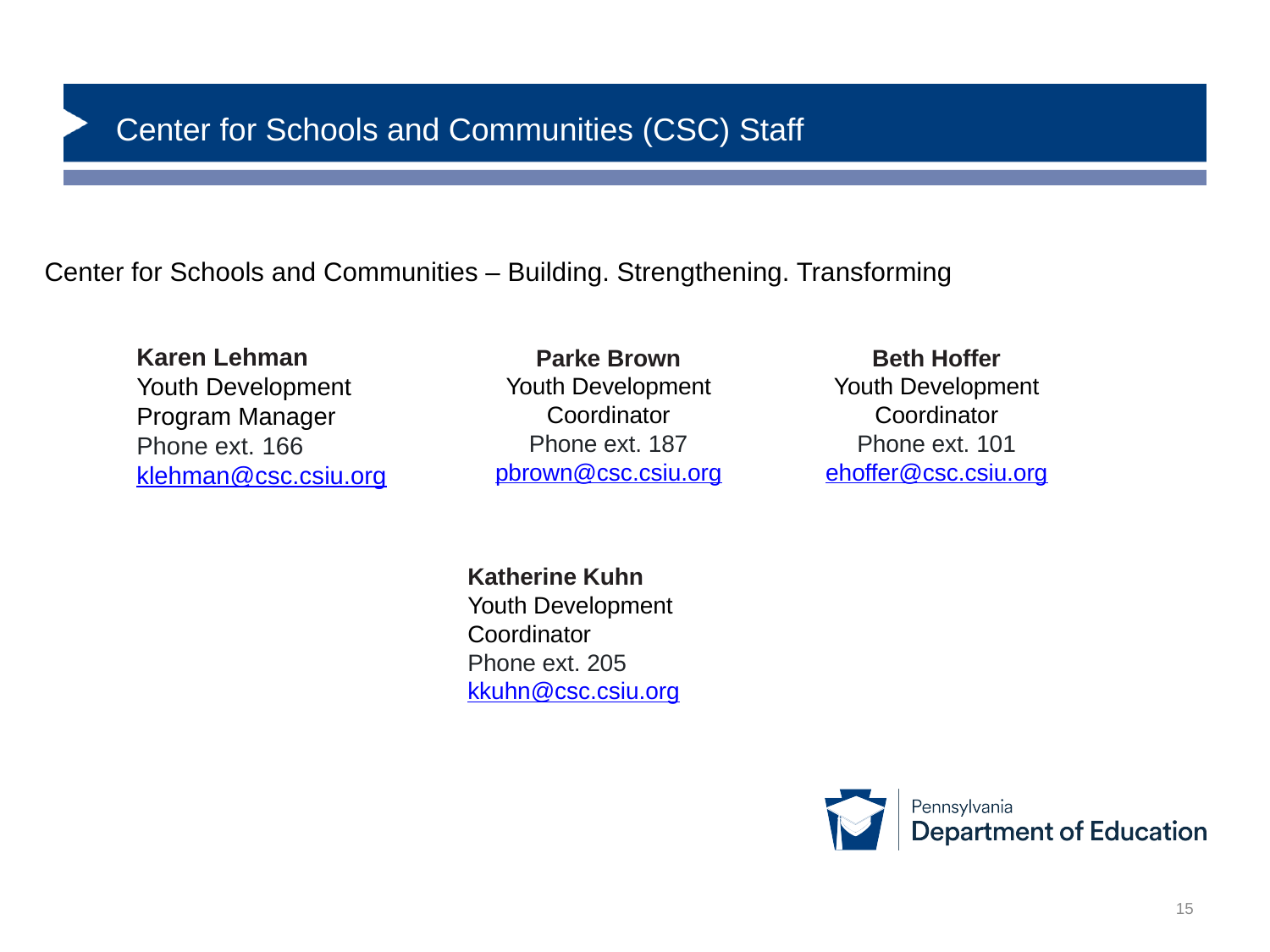

# Center for Schools and Communities (CSC) Staff

Center for Schools and Communities – Building. Strengthening. Transforming

Karen Lehman
Youth Development Program Manager
Phone ext. 166
klehman@csc.csiu.org
Parke Brown
Youth Development Coordinator
Phone ext. 187
pbrown@csc.csiu.org
Beth Hoffer
Youth Development Coordinator
Phone ext. 101
ehoffer@csc.csiu.org
Katherine Kuhn
Youth Development Coordinator
Phone ext. 205
kkuhn@csc.csiu.org
15